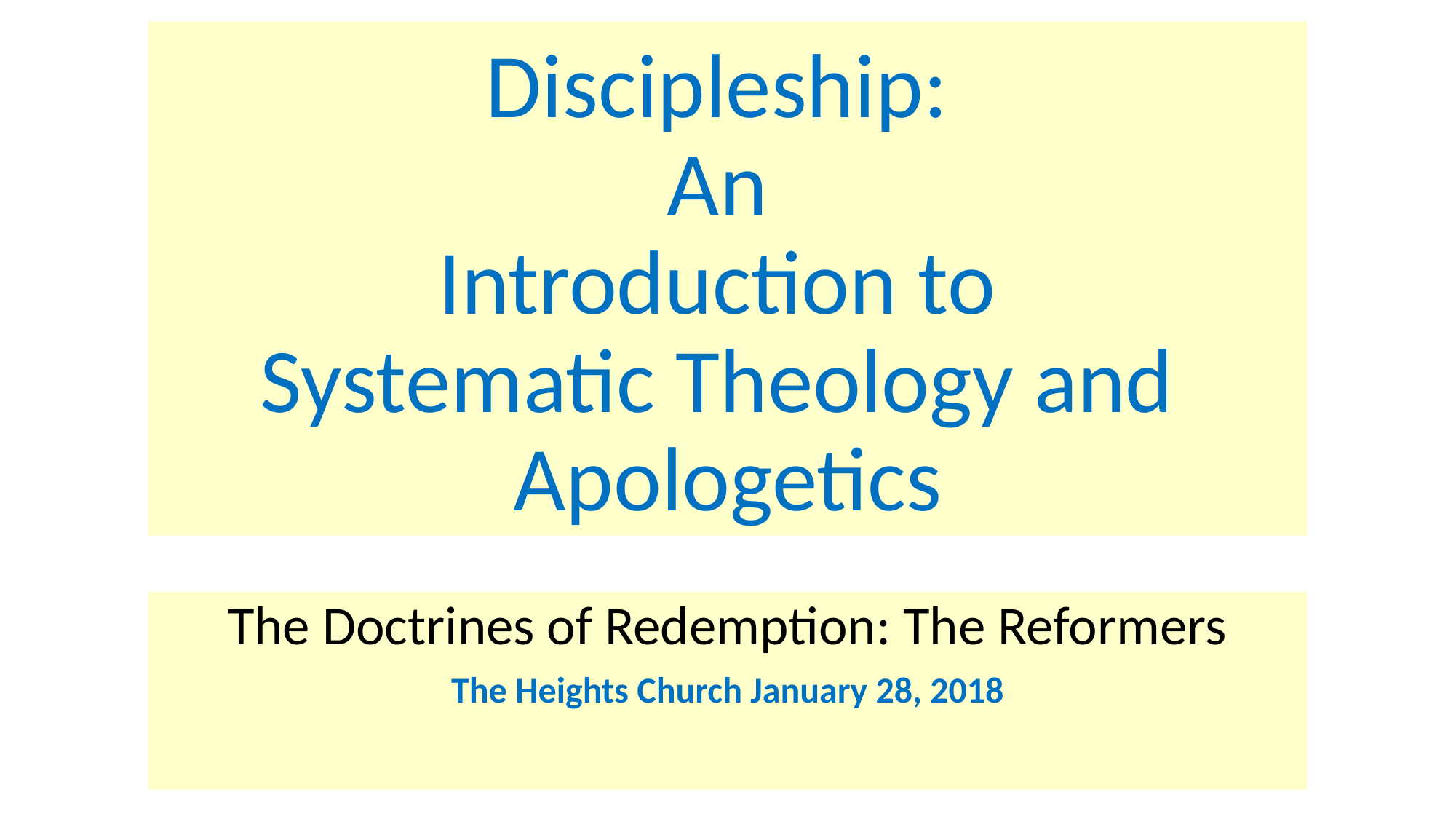

# Discipleship: An Introduction to Systematic Theology and Apologetics
The Doctrines of Redemption: The Reformers
The Heights Church January 28, 2018